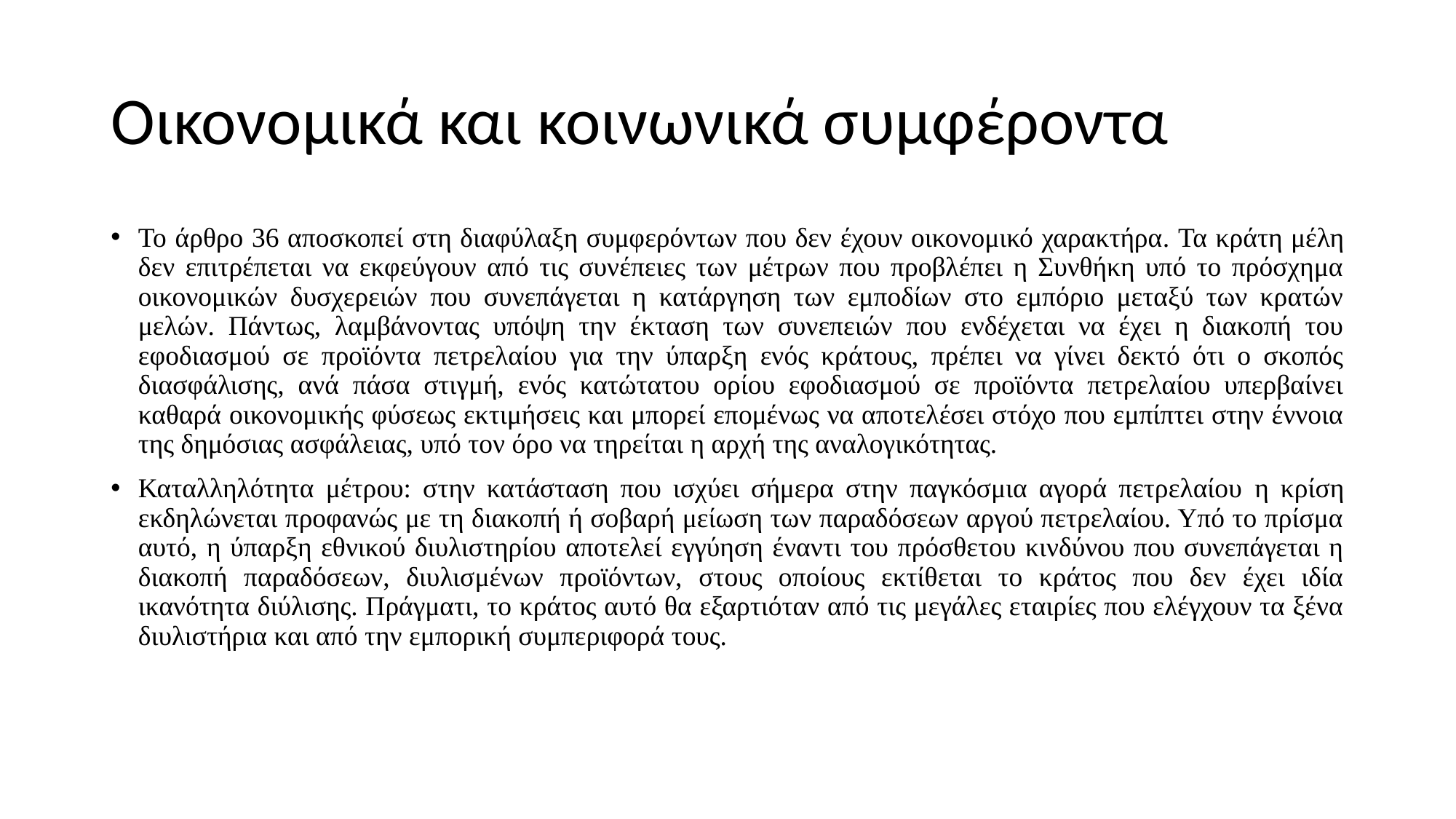

# Οικονομικά και κοινωνικά συμφέροντα
Το άρθρο 36 αποσκοπεί στη διαφύλαξη συμφερόντων που δεν έχουν οικονομικό χαρακτήρα. Τα κράτη μέλη δεν επιτρέπεται να εκφεύγουν από τις συνέπειες των μέτρων που προβλέπει η Συνθήκη υπό το πρόσχημα οικονομικών δυσχερειών που συνεπάγεται η κατάργηση των εμποδίων στο εμπόριο μεταξύ των κρατών μελών. Πάντως, λαμβάνοντας υπόψη την έκταση των συνεπειών που ενδέχεται να έχει η διακοπή του εφοδιασμού σε προϊόντα πετρελαίου για την ύπαρξη ενός κράτους, πρέπει να γίνει δεκτό ότι ο σκοπός διασφάλισης, ανά πάσα στιγμή, ενός κατώτατου ορίου εφοδιασμού σε προϊόντα πετρελαίου υπερβαίνει καθαρά οικονομικής φύσεως εκτιμήσεις και μπορεί επομένως να αποτελέσει στόχο που εμπίπτει στην έννοια της δημόσιας ασφάλειας, υπό τον όρο να τηρείται η αρχή της αναλογικότητας.
Καταλληλότητα μέτρου: στην κατάσταση που ισχύει σήμερα στην παγκόσμια αγορά πετρελαίου η κρίση εκδηλώνεται προφανώς με τη διακοπή ή σοβαρή μείωση των παραδόσεων αργού πετρελαίου. Υπό το πρίσμα αυτό, η ύπαρξη εθνικού διυλιστηρίου αποτελεί εγγύηση έναντι του πρόσθετου κινδύνου που συνεπάγεται η διακοπή παραδόσεων, διυλισμένων προϊόντων, στους οποίους εκτίθεται το κράτος που δεν έχει ιδία ικανότητα διύλισης. Πράγματι, το κράτος αυτό θα εξαρτιόταν από τις μεγάλες εταιρίες που ελέγχουν τα ξένα διυλιστήρια και από την εμπορική συμπεριφορά τους.